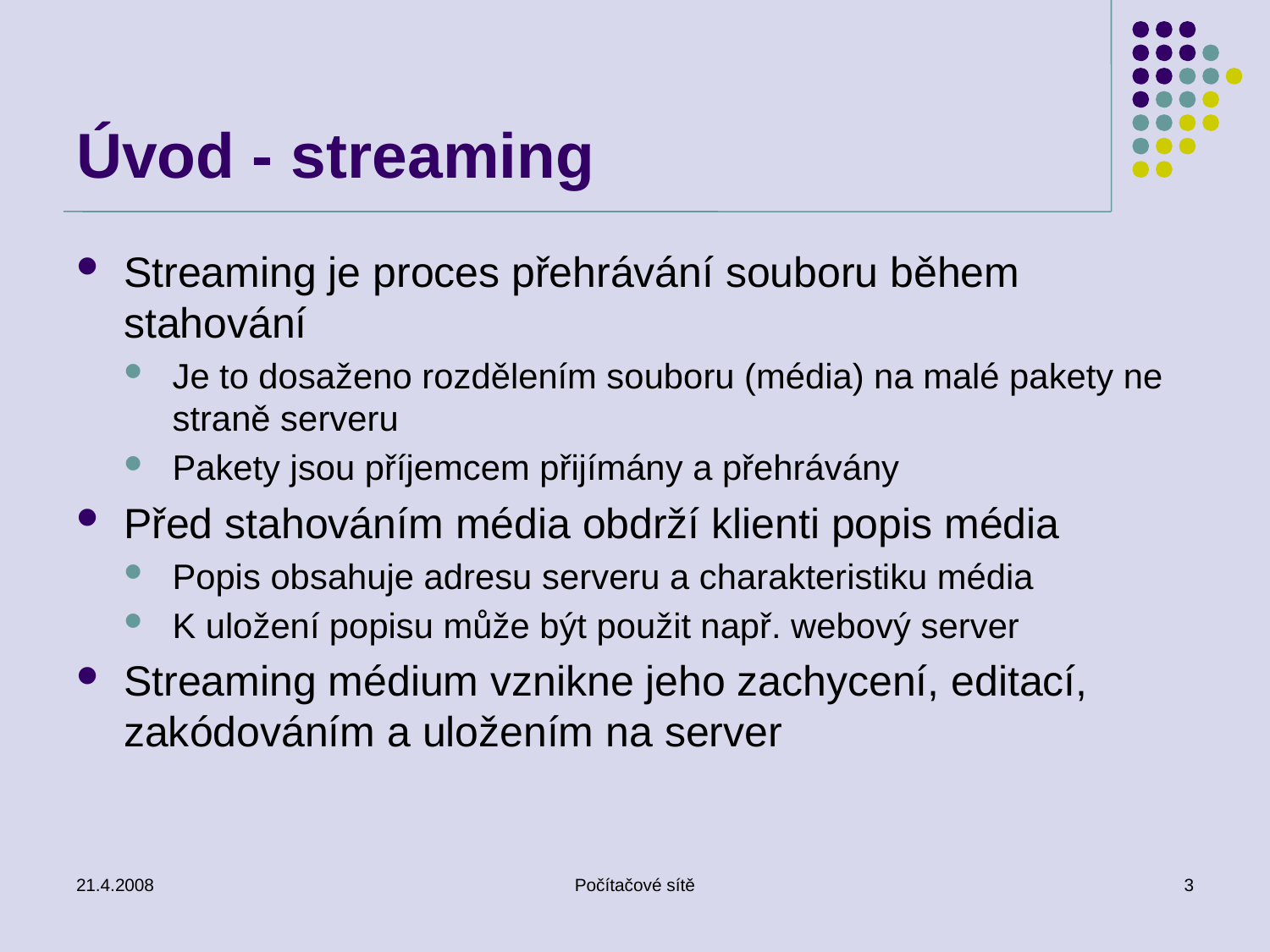

# Úvod - streaming
Streaming je proces přehrávání souboru během stahování
Je to dosaženo rozdělením souboru (média) na malé pakety ne straně serveru
Pakety jsou příjemcem přijímány a přehrávány
Před stahováním média obdrží klienti popis média
Popis obsahuje adresu serveru a charakteristiku média
K uložení popisu může být použit např. webový server
Streaming médium vznikne jeho zachycení, editací, zakódováním a uložením na server
21.4.2008
Počítačové sítě
3